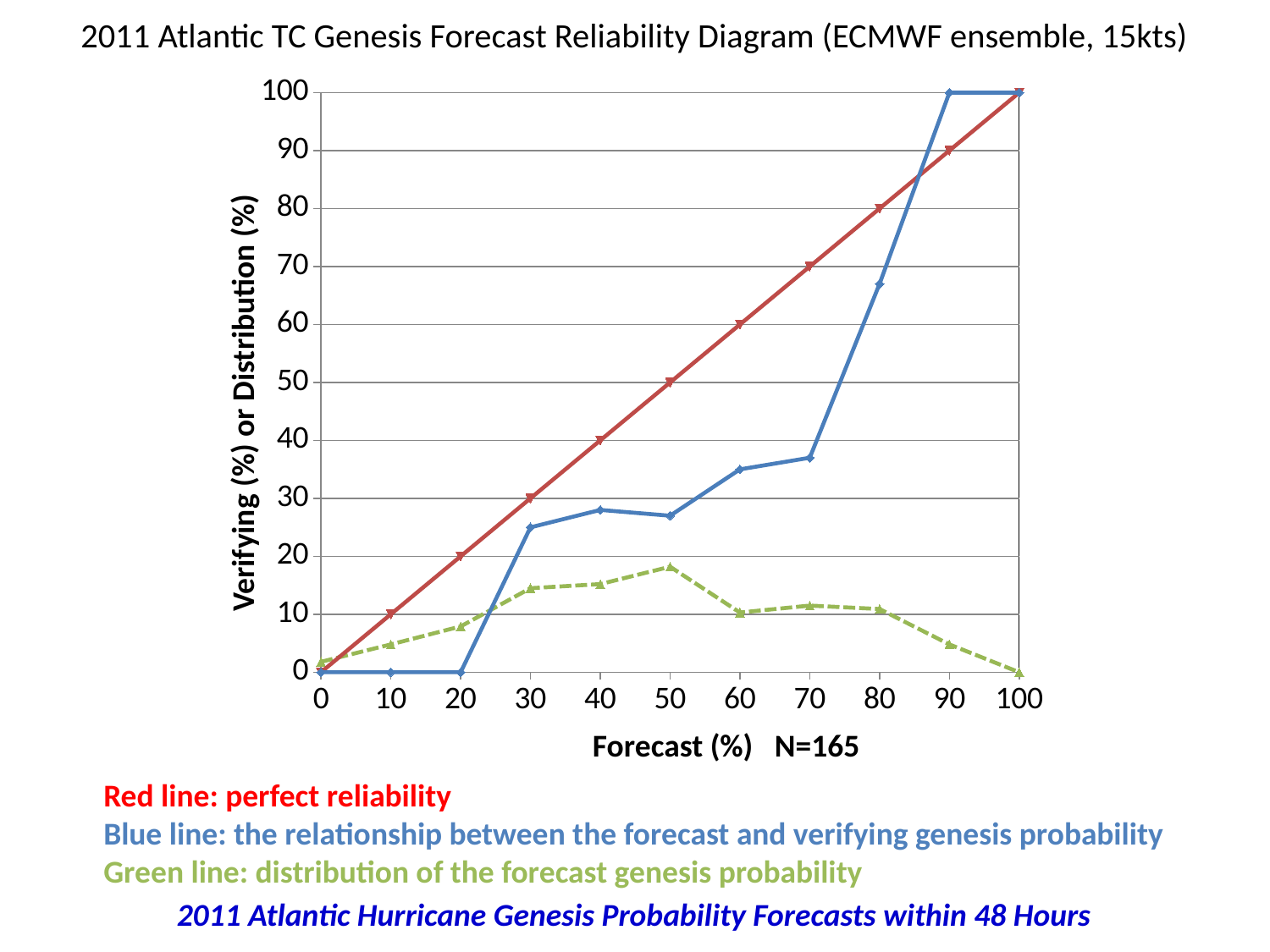

# 2011 Atlantic TC Genesis Forecast Reliability Diagram (ECMWF ensemble, 15kts)

### Chart

| Category | Y-Values | Z-Value | N-Value |
|---|---|---|---|
Verifying (%) or Distribution (%)
Forecast (%)   N=165
Red line: perfect reliability
Blue line: the relationship between the forecast and verifying genesis probability
Green line: distribution of the forecast genesis probability
2011 Atlantic Hurricane Genesis Probability Forecasts within 48 Hours